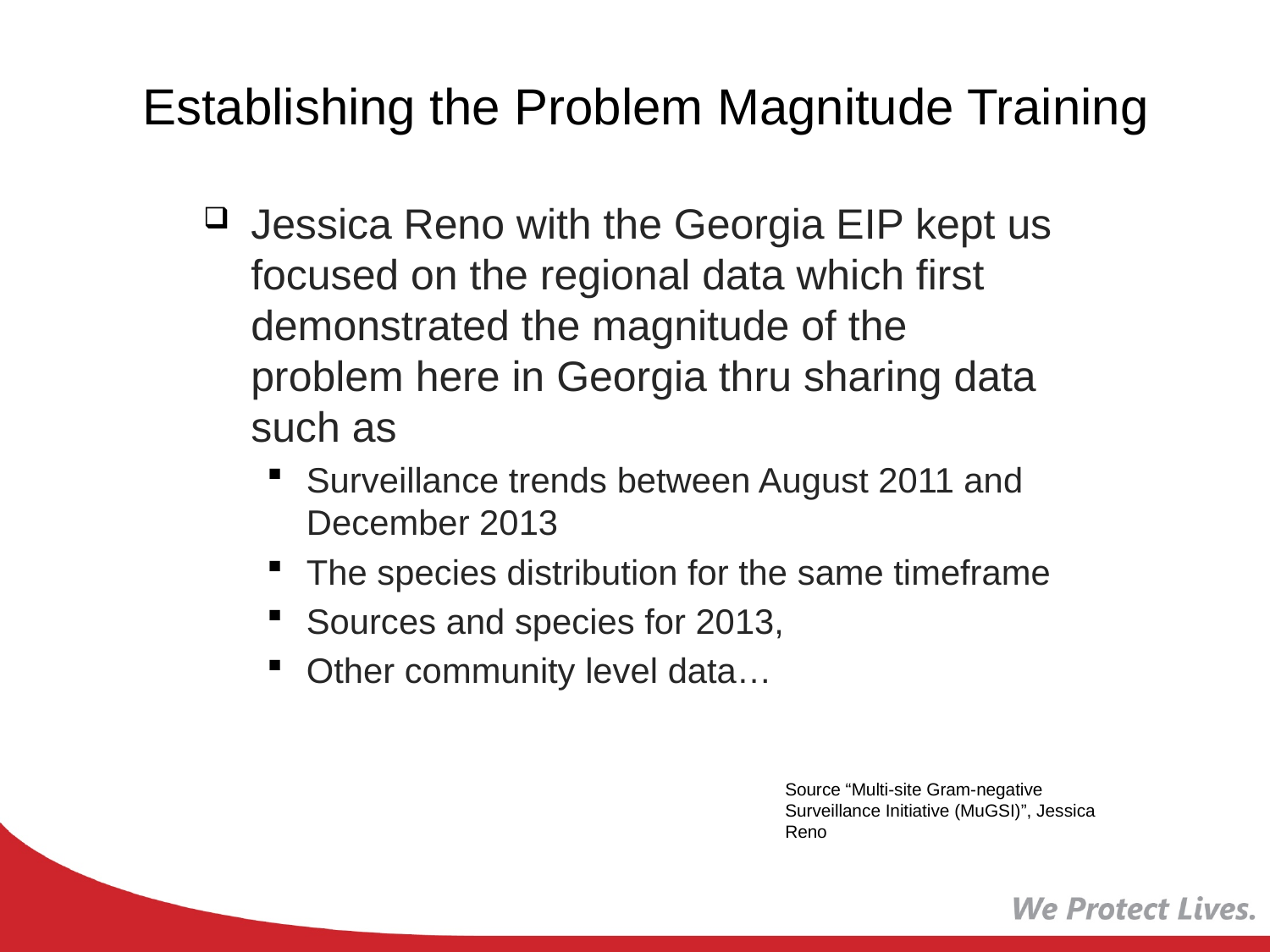

# Establishing the Problem Magnitude Training
Jessica Reno with the Georgia EIP kept us focused on the regional data which first demonstrated the magnitude of the problem here in Georgia thru sharing data such as
Surveillance trends between August 2011 and December 2013
The species distribution for the same timeframe
Sources and species for 2013,
Other community level data…
Source “Multi-site Gram-negative Surveillance Initiative (MuGSI)”, Jessica Reno